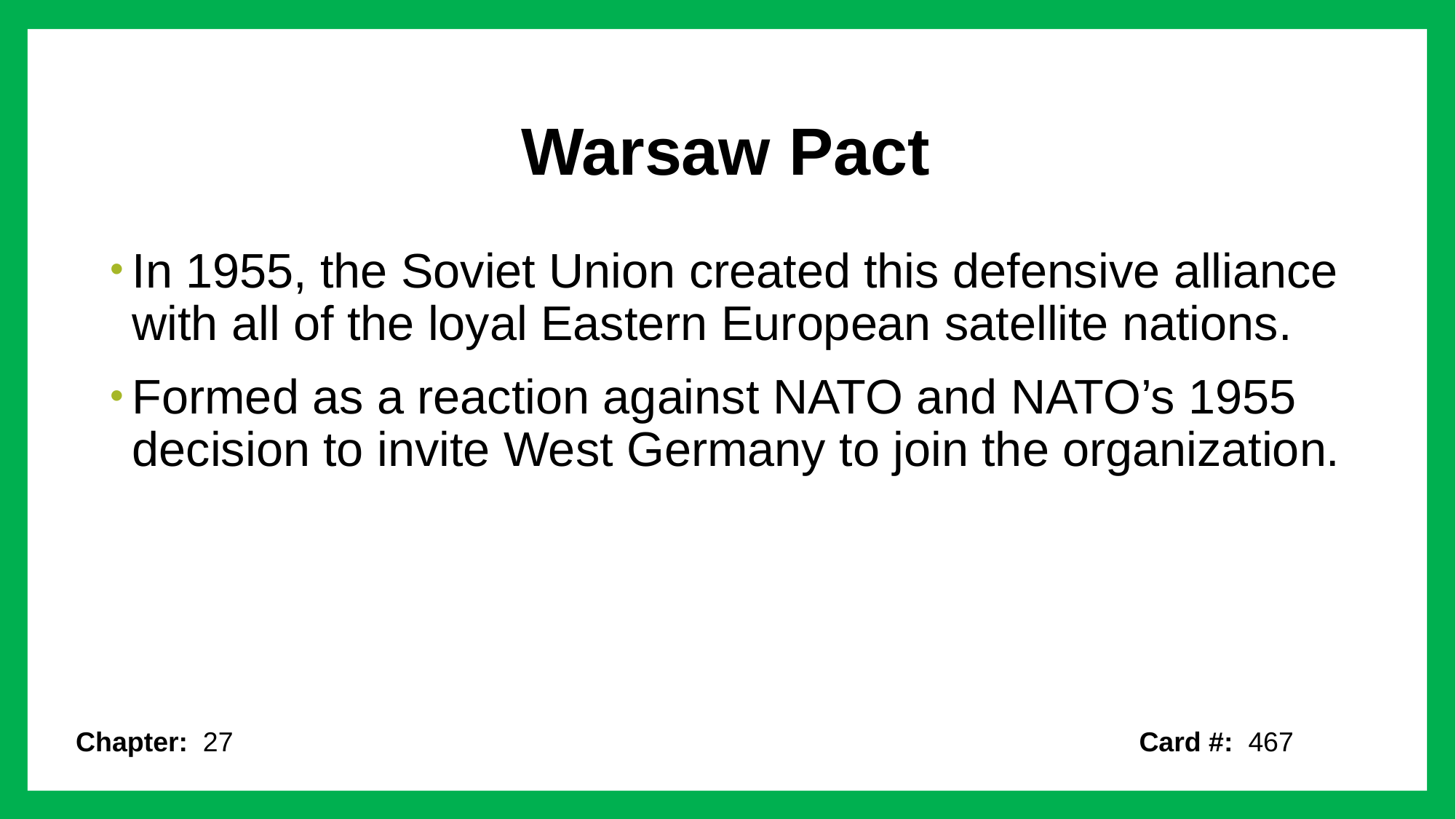

# Warsaw Pact
In 1955, the Soviet Union created this defensive alliance with all of the loyal Eastern European satellite nations.
Formed as a reaction against NATO and NATO’s 1955 decision to invite West Germany to join the organization.
Card #:  467
Chapter:  27